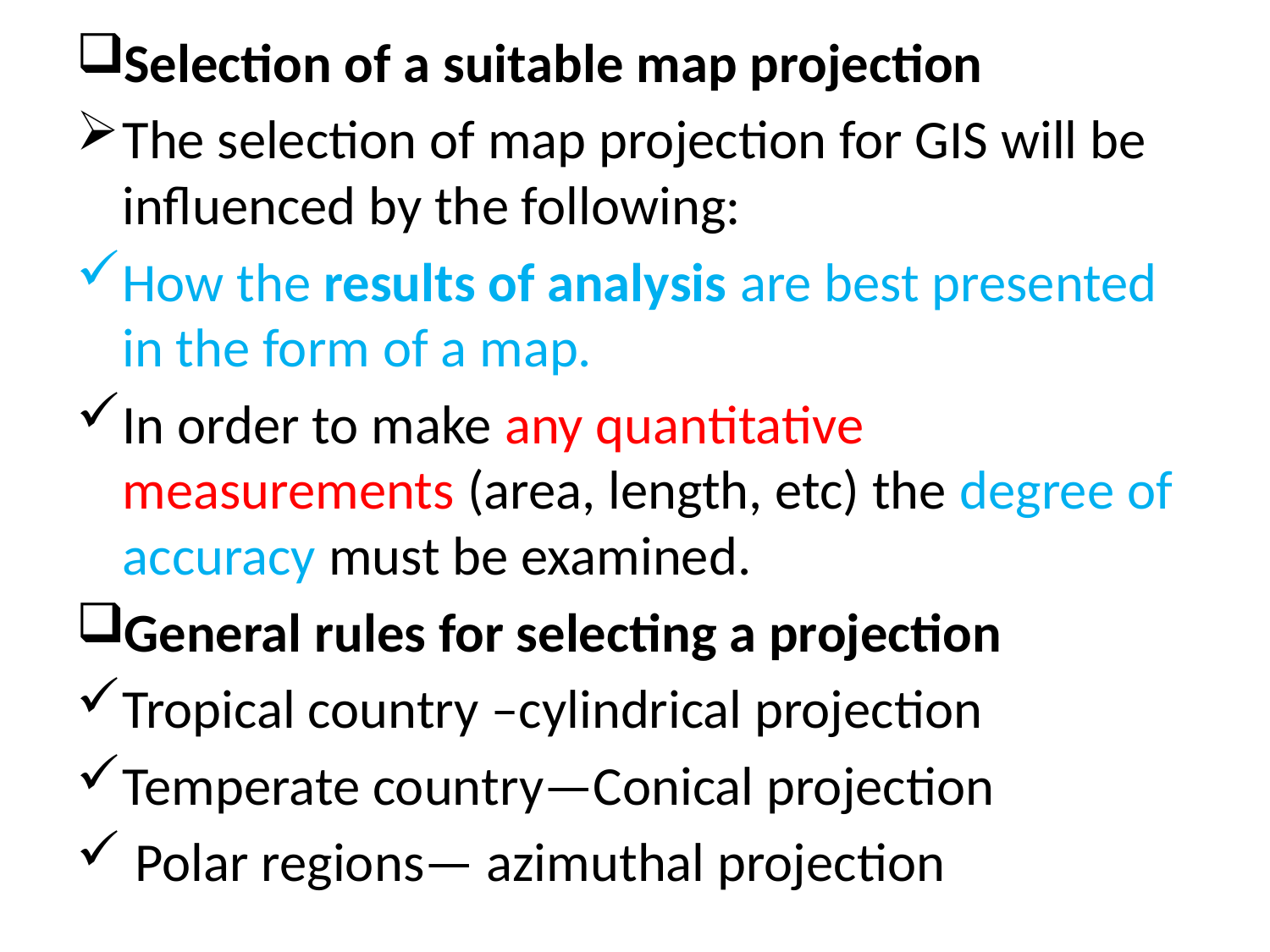

Selection of a suitable map projection
The selection of map projection for GIS will be influenced by the following:
How the results of analysis are best presented in the form of a map.
In order to make any quantitative measurements (area, length, etc) the degree of accuracy must be examined.
General rules for selecting a projection
Tropical country –cylindrical projection
Temperate country—Conical projection
 Polar regions— azimuthal projection